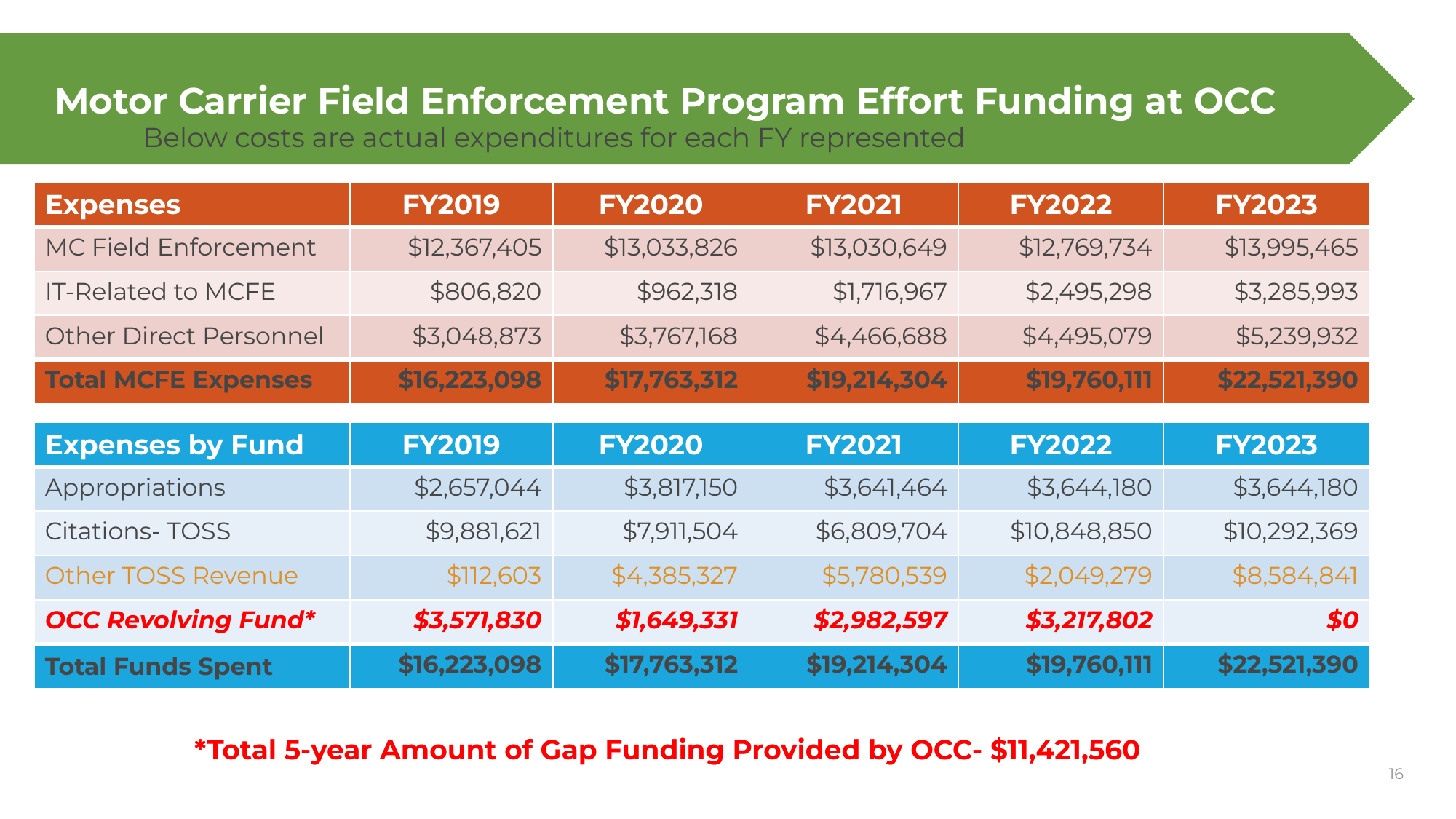

# Motor Carrier Field Enforcement Program Effort Funding at OCC
Below costs are actual expenditures for each FY represented
| Expenses | FY2019 | FY2020 | FY2021 | FY2022 | FY2023 |
| --- | --- | --- | --- | --- | --- |
| MC Field Enforcement | $12,367,405 | $13,033,826 | $13,030,649 | $12,769,734 | $13,995,465 |
| IT-Related to MCFE | $806,820 | $962,318 | $1,716,967 | $2,495,298 | $3,285,993 |
| Other Direct Personnel | $3,048,873 | $3,767,168 | $4,466,688 | $4,495,079 | $5,239,932 |
| Total MCFE Expenses | $16,223,098 | $17,763,312 | $19,214,304 | $19,760,111 | $22,521,390 |

| Expenses by Fund | FY2019 | FY2020 | FY2021 | FY2022 | FY2023 |
| --- | --- | --- | --- | --- | --- |
| Appropriations | $2,657,044 | $3,817,150 | $3,641,464 | $3,644,180 | $3,644,180 |
| Citations- TOSS | $9,881,621 | $7,911,504 | $6,809,704 | $10,848,850 | $10,292,369 |
| Other TOSS Revenue | $112,603 | $4,385,327 | $5,780,539 | $2,049,279 | $8,584,841 |
| OCC Revolving Fund\* | $3,571,830 | $1,649,331 | $2,982,597 | $3,217,802 | $0 |
| Total Funds Spent | $16,223,098 | $17,763,312 | $19,214,304 | $19,760,111 | $22,521,390 |

*Total 5-year Amount of Gap Funding Provided by OCC- $11,421,560
16